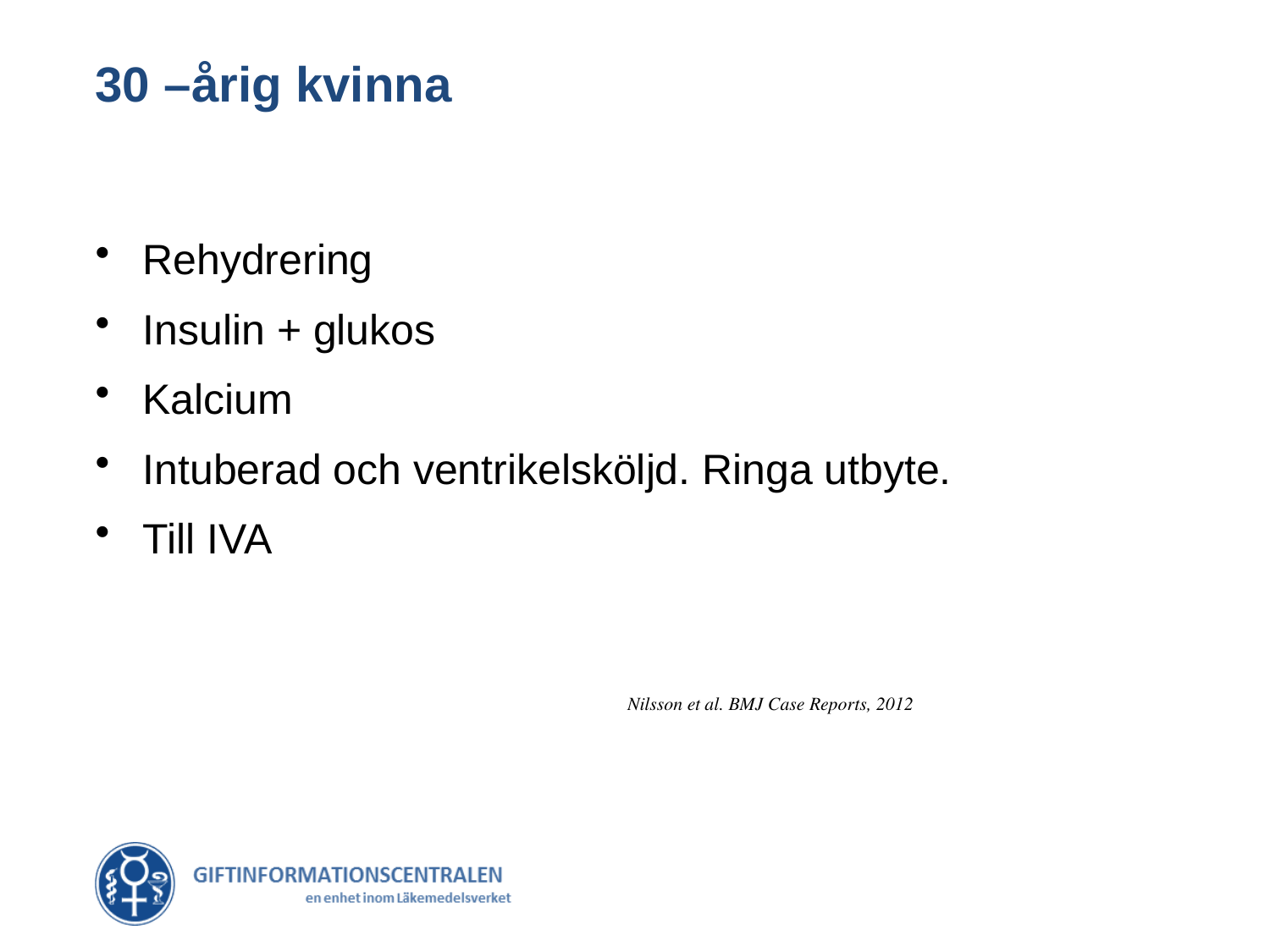

# 30 –årig kvinna
Rehydrering
Insulin + glukos
Kalcium
Intuberad och ventrikelsköljd. Ringa utbyte.
Till IVA
Nilsson et al. BMJ Case Reports, 2012